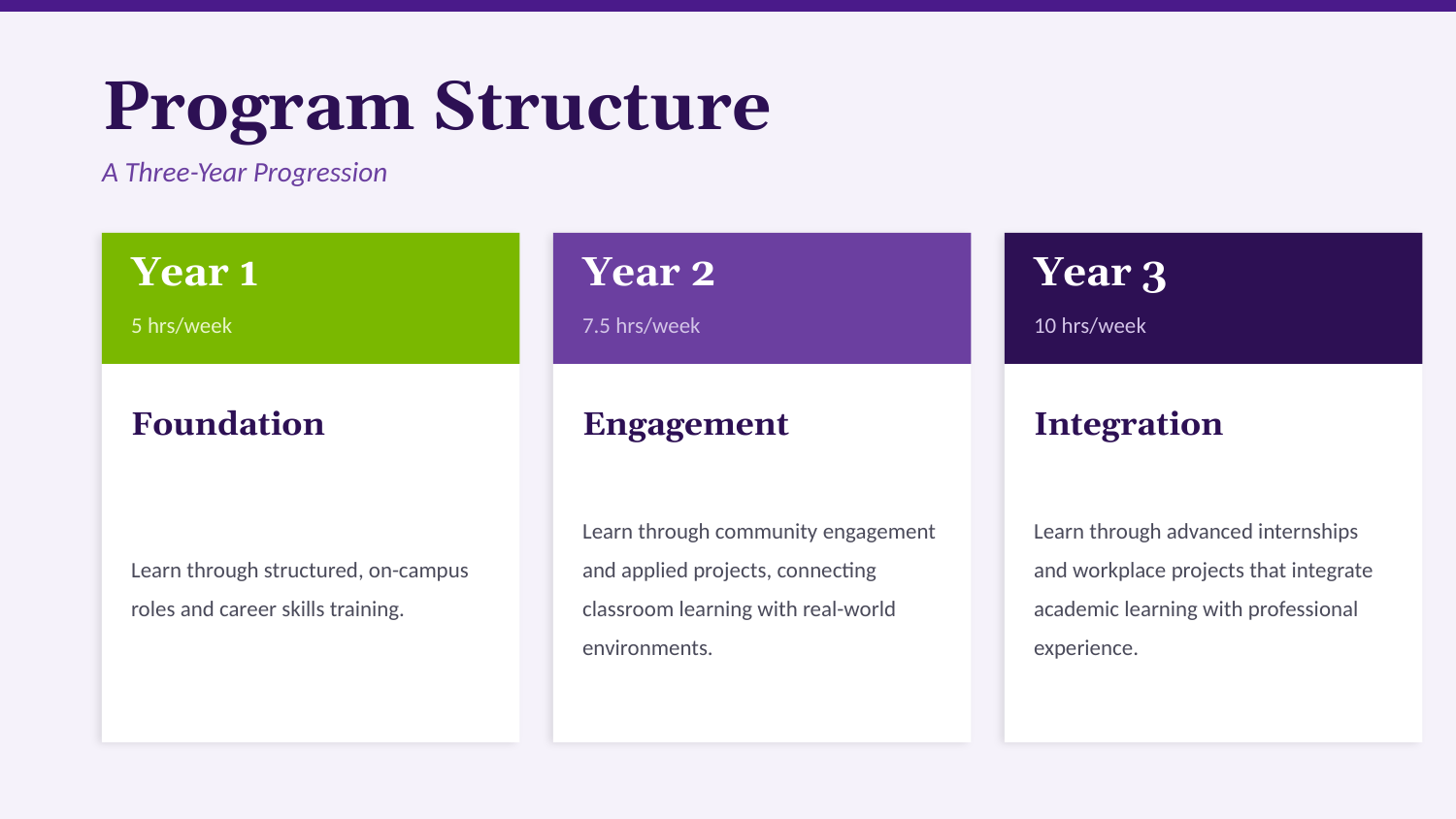

Program Structure
A Three-Year Progression

Year 1
Year 2
Year 3
5 hrs/week
7.5 hrs/week
10 hrs/week
Foundation
Engagement
Integration
Learn through structured, on-campus roles and career skills training.
Learn through community engagement and applied projects, connecting classroom learning with real-world environments.
Learn through advanced internships and workplace projects that integrate academic learning with professional experience.